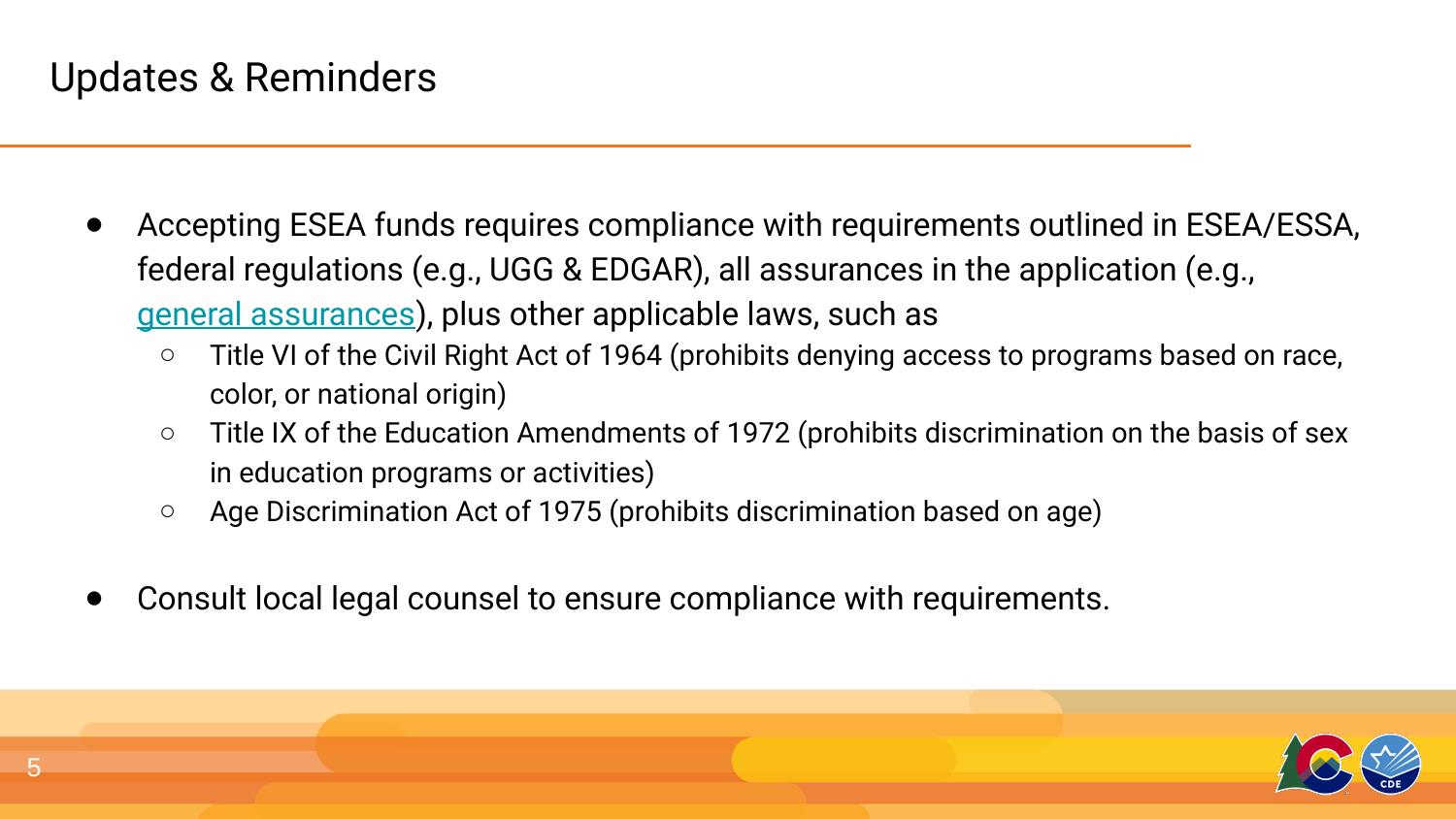

# Updates & Reminders
Accepting ESEA funds requires compliance with requirements outlined in ESEA/ESSA, federal regulations (e.g., UGG & EDGAR), all assurances in the application (e.g., general assurances), plus other applicable laws, such as
Title VI of the Civil Right Act of 1964 (prohibits denying access to programs based on race, color, or national origin)
Title IX of the Education Amendments of 1972 (prohibits discrimination on the basis of sex in education programs or activities)
Age Discrimination Act of 1975 (prohibits discrimination based on age)

Consult local legal counsel to ensure compliance with requirements.